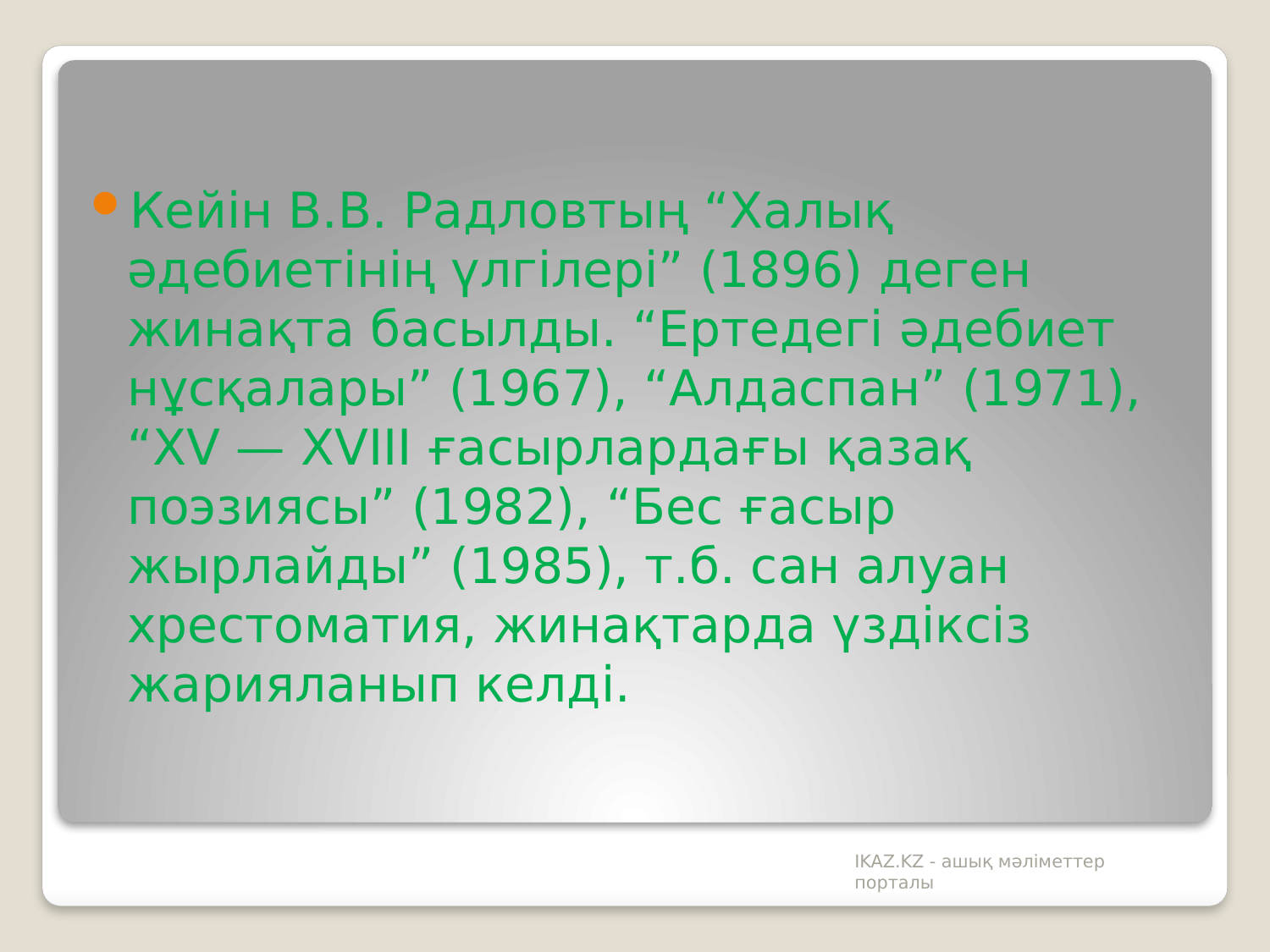

Кейін В.В. Радловтың “Халық әдебиетінің үлгілері” (1896) деген жинақта басылды. “Ертедегі әдебиет нұсқалары” (1967), “Алдаспан” (1971), “XV — XVІІІ ғасырлардағы қазақ поэзиясы” (1982), “Бес ғасыр жырлайды” (1985), т.б. сан алуан хрестоматия, жинақтарда үздіксіз жарияланып келді.
IKAZ.KZ - ашық мәліметтер порталы